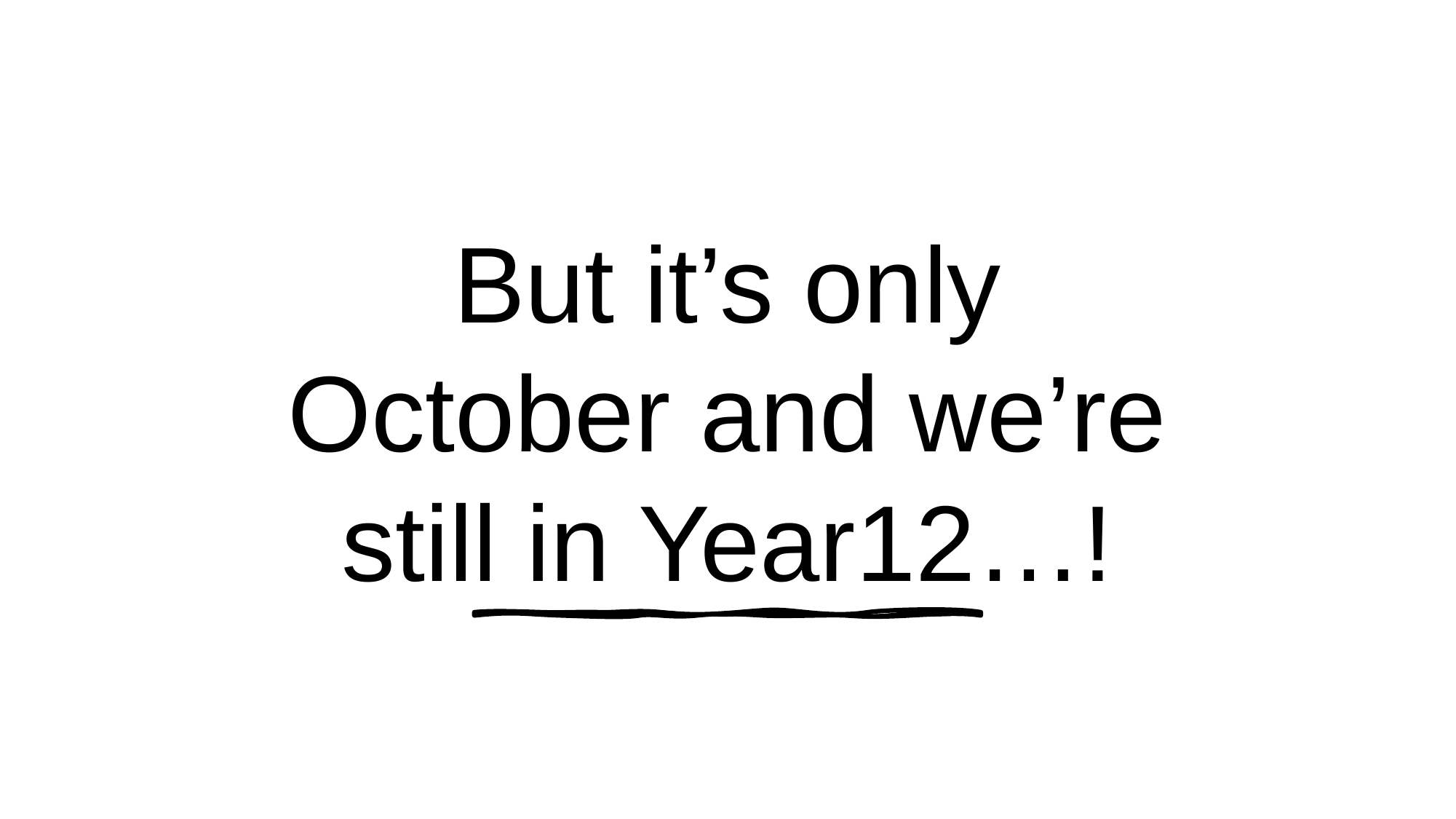

# But it’s only October and we’re still in Year12…!